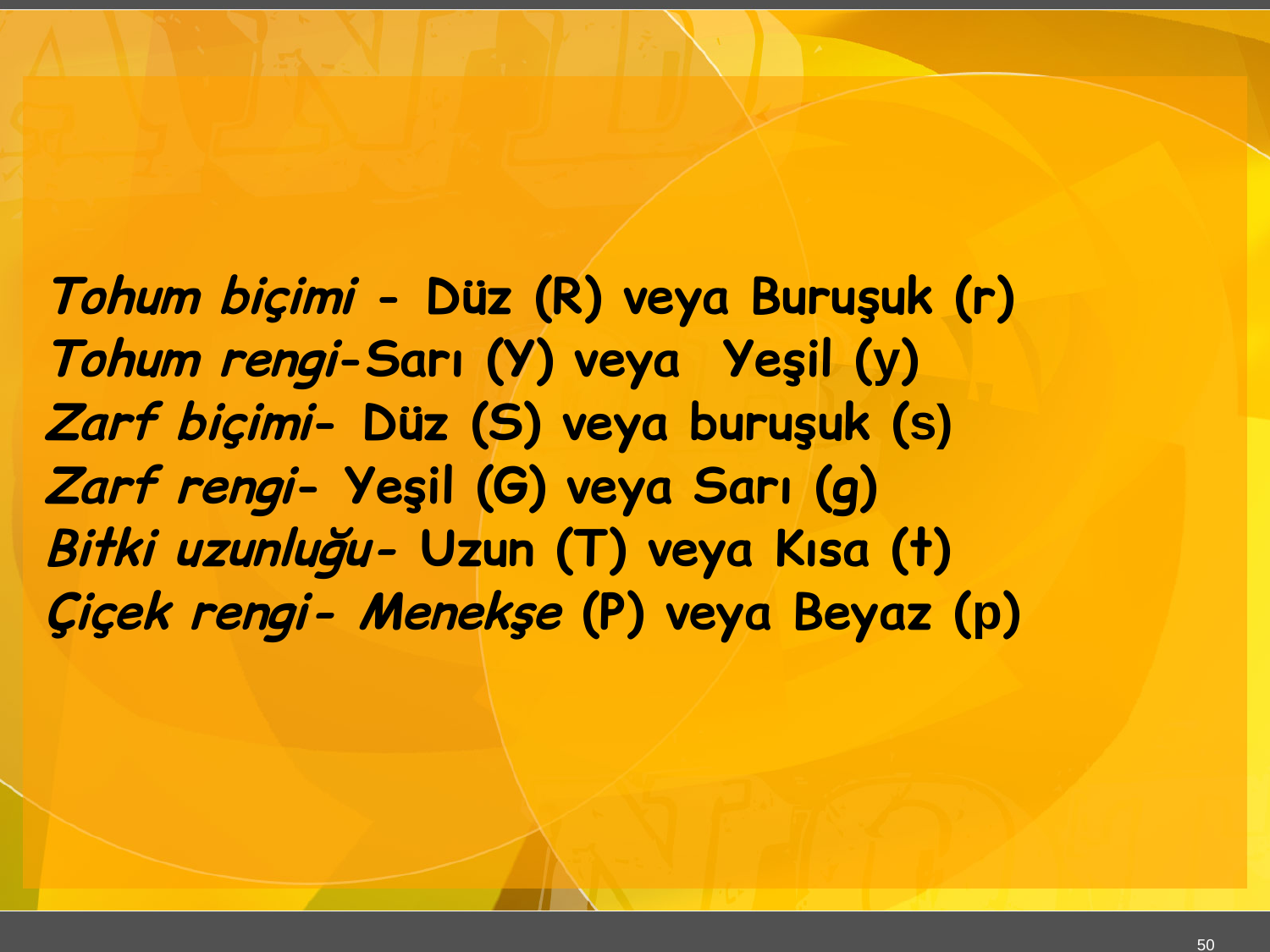

Tohum biçimi - Düz (R) veya Buruşuk (r)
Tohum rengi-Sarı (Y) veya  Yeşil (y)
Zarf biçimi- Düz (S) veya buruşuk (s)
Zarf rengi- Yeşil (G) veya Sarı (g)
Bitki uzunluğu- Uzun (T) veya Kısa (t)
Çiçek rengi- Menekşe (P) veya Beyaz (p)
50